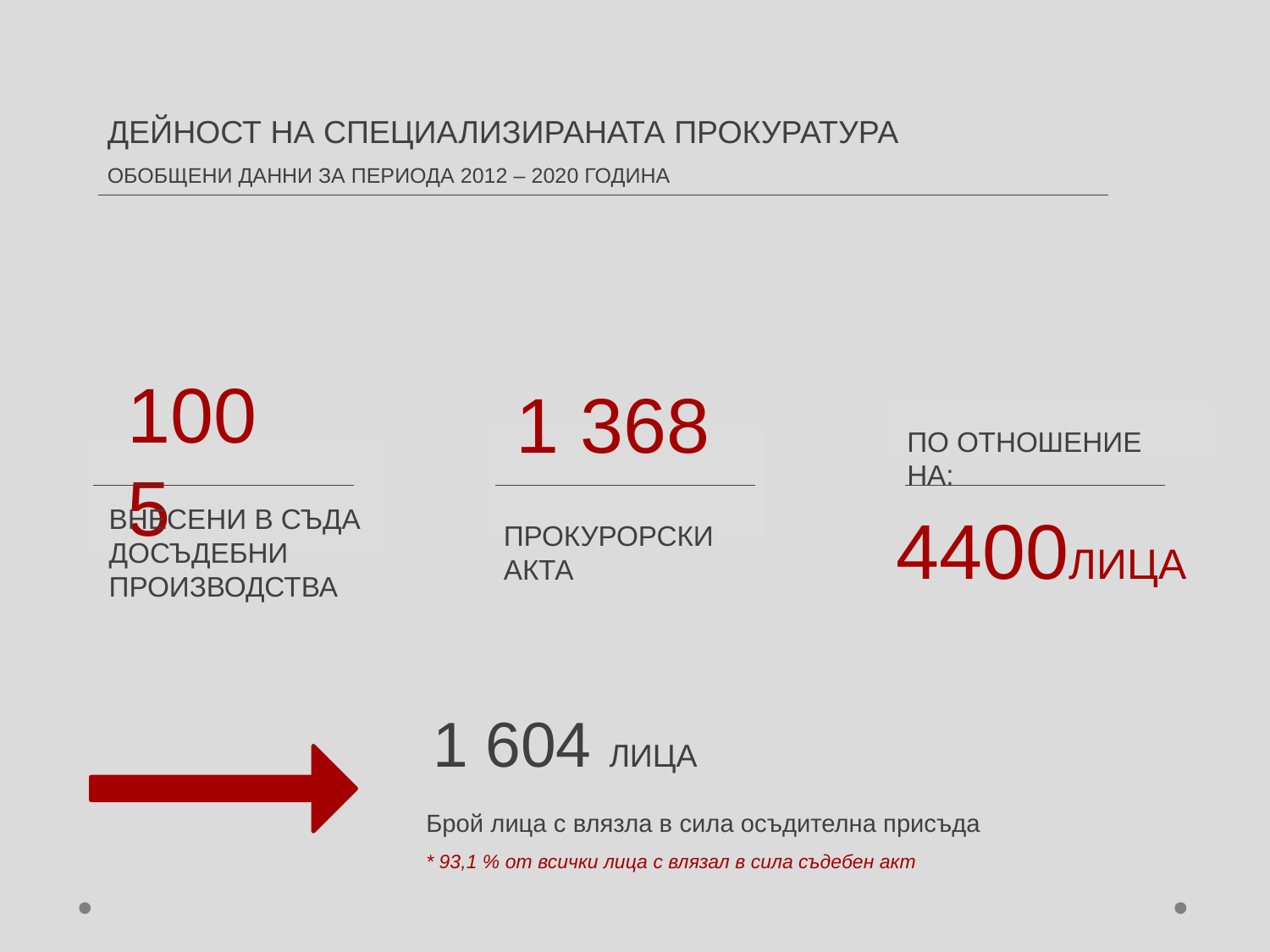

ДЕЙНОСТ НА СПЕЦИАЛИЗИРАНАТА ПРОКУРАТУРА
ОБОБЩЕНИ ДАННИ ЗА ПЕРИОДА 2012 – 2020 ГОДИНА
1005
1 368

ПО ОТНОШЕНИЕ НА:

ВНЕСЕНИ В СЪДА ДОСЪДЕБНИ ПРОИЗВОДСТВА
4400ЛИЦА
ПРОКУРОРСКИ АКТА

1 604 ЛИЦА
Брой лица с влязла в сила осъдителна присъда
* 93,1 % от всички лица с влязал в сила съдебен акт